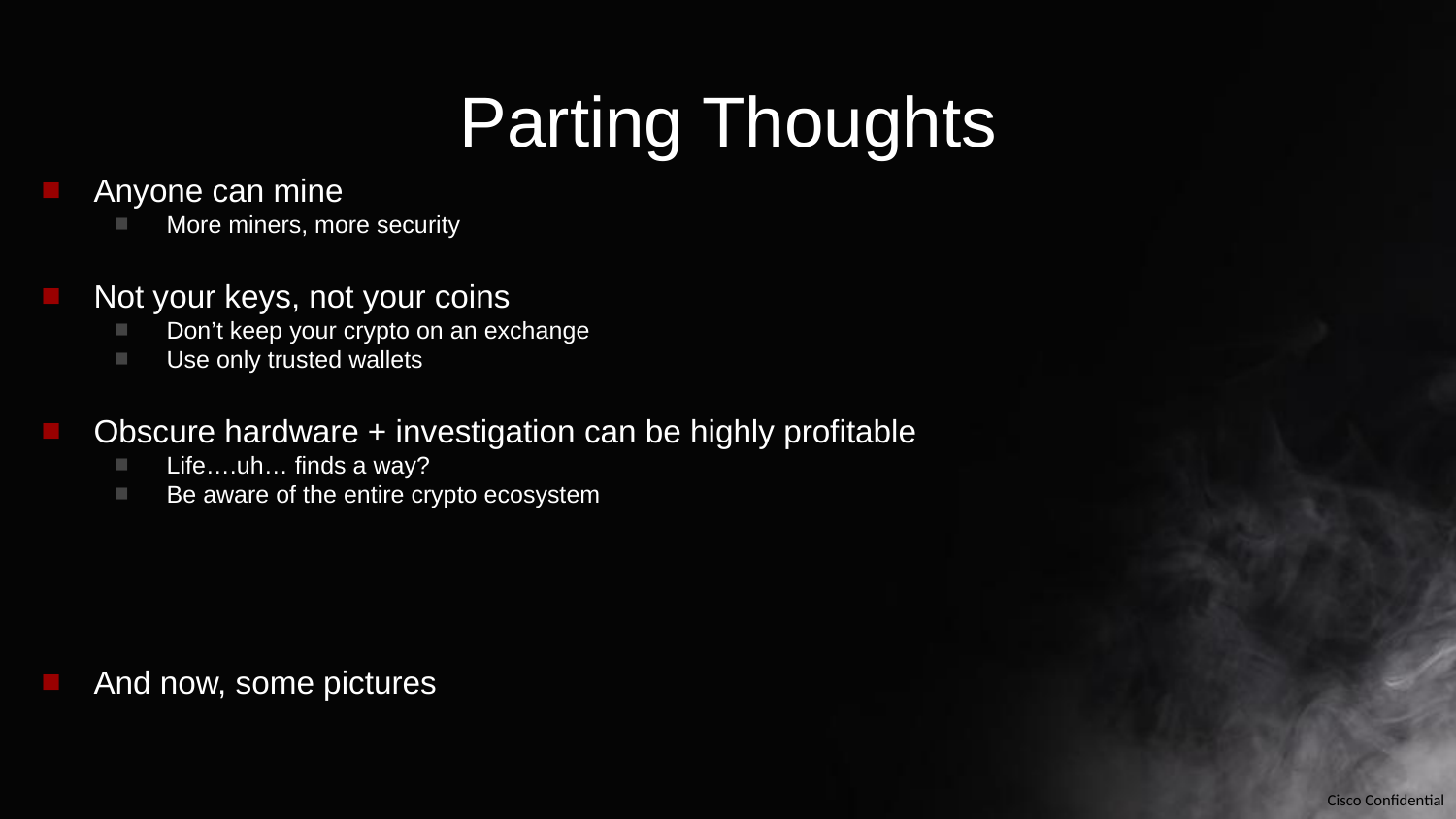

# Parting Thoughts
Anyone can mine
More miners, more security
Not your keys, not your coins
Don’t keep your crypto on an exchange
Use only trusted wallets
Obscure hardware + investigation can be highly profitable
Life….uh… finds a way?
Be aware of the entire crypto ecosystem

And now, some pictures